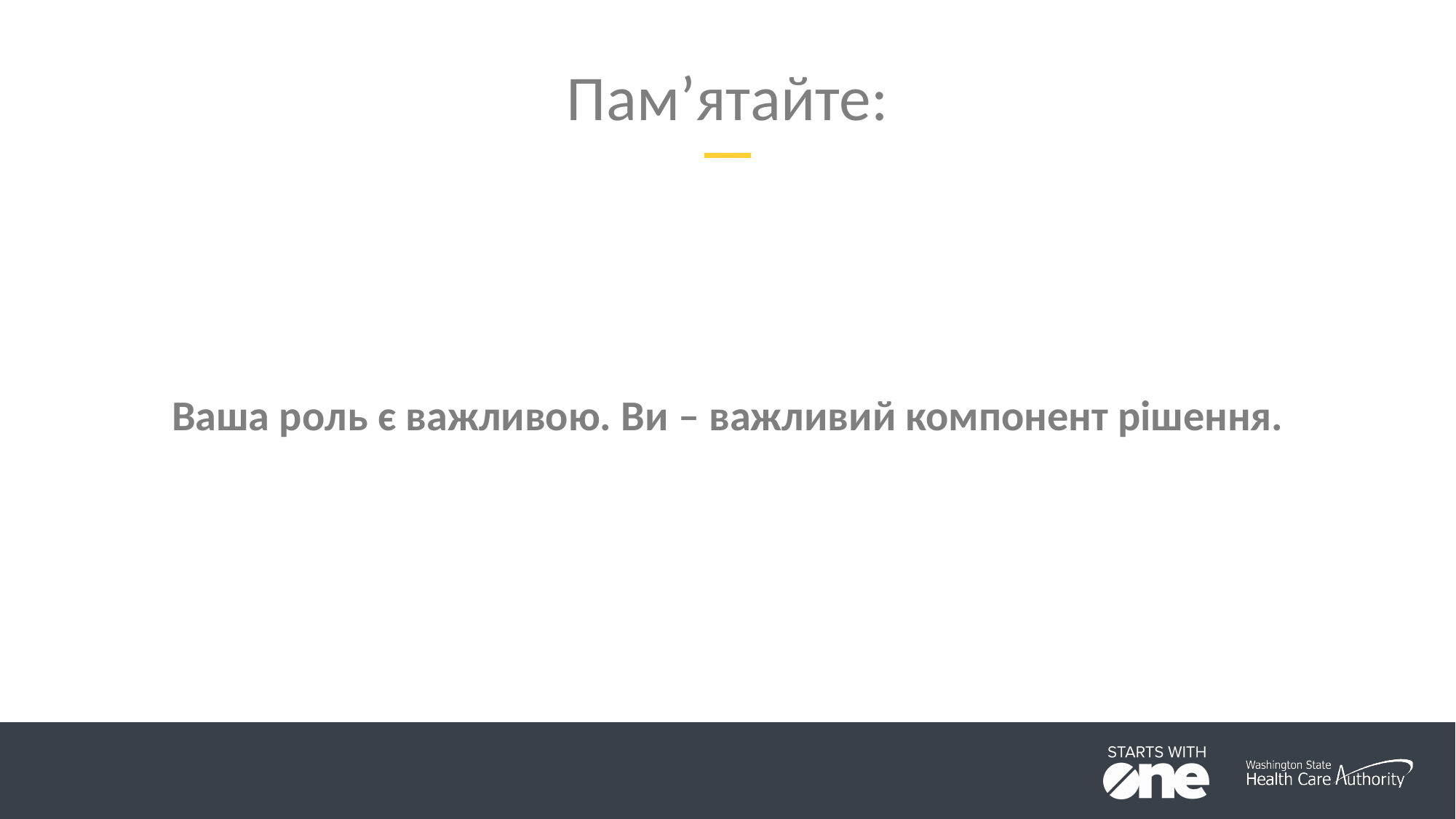

# Пам’ятайте:
Ваша роль є важливою. Ви – важливий компонент рішення.